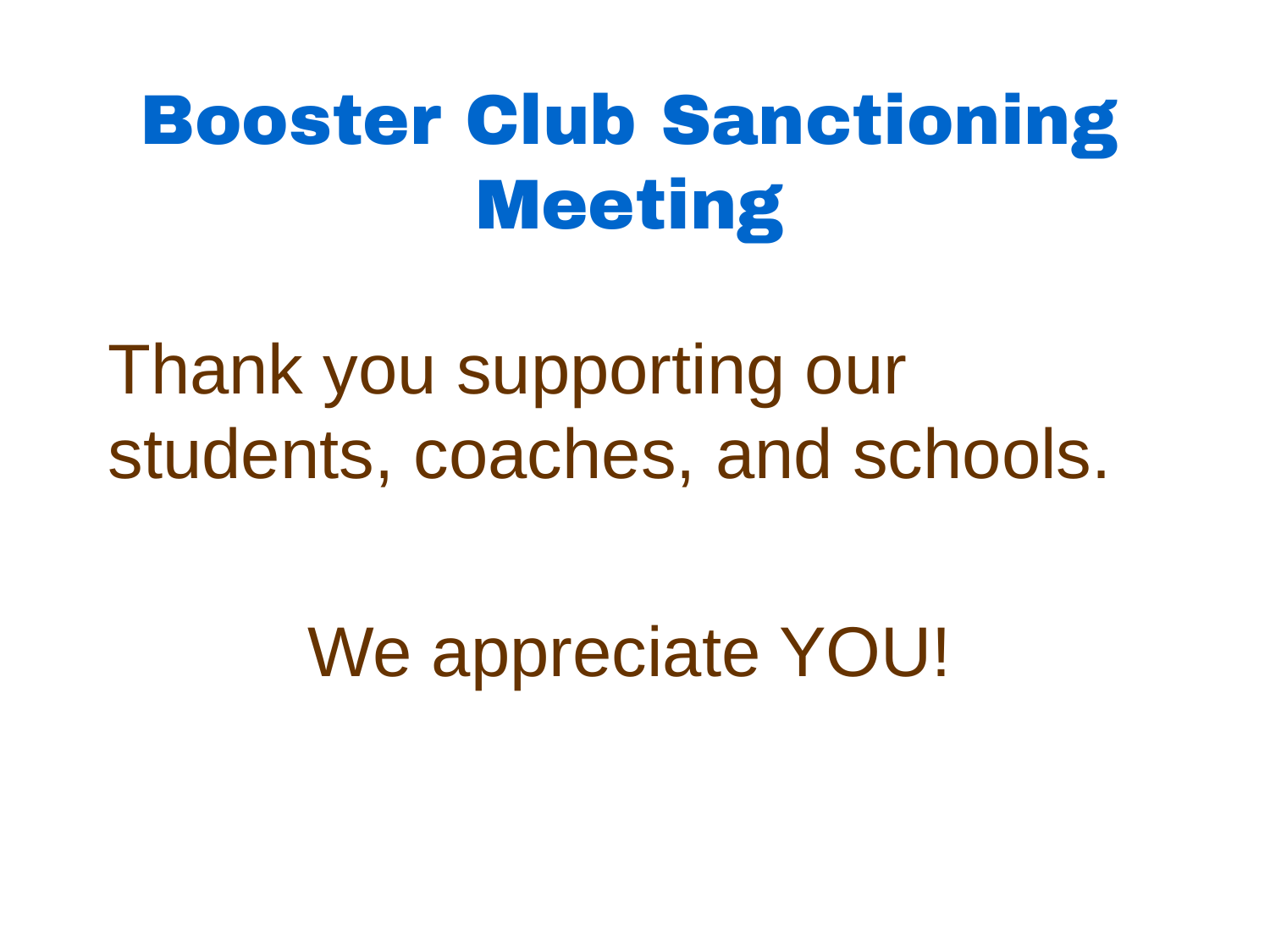

# Booster Club Sanctioning Meeting
Thank you supporting our students, coaches, and schools.

We appreciate YOU!